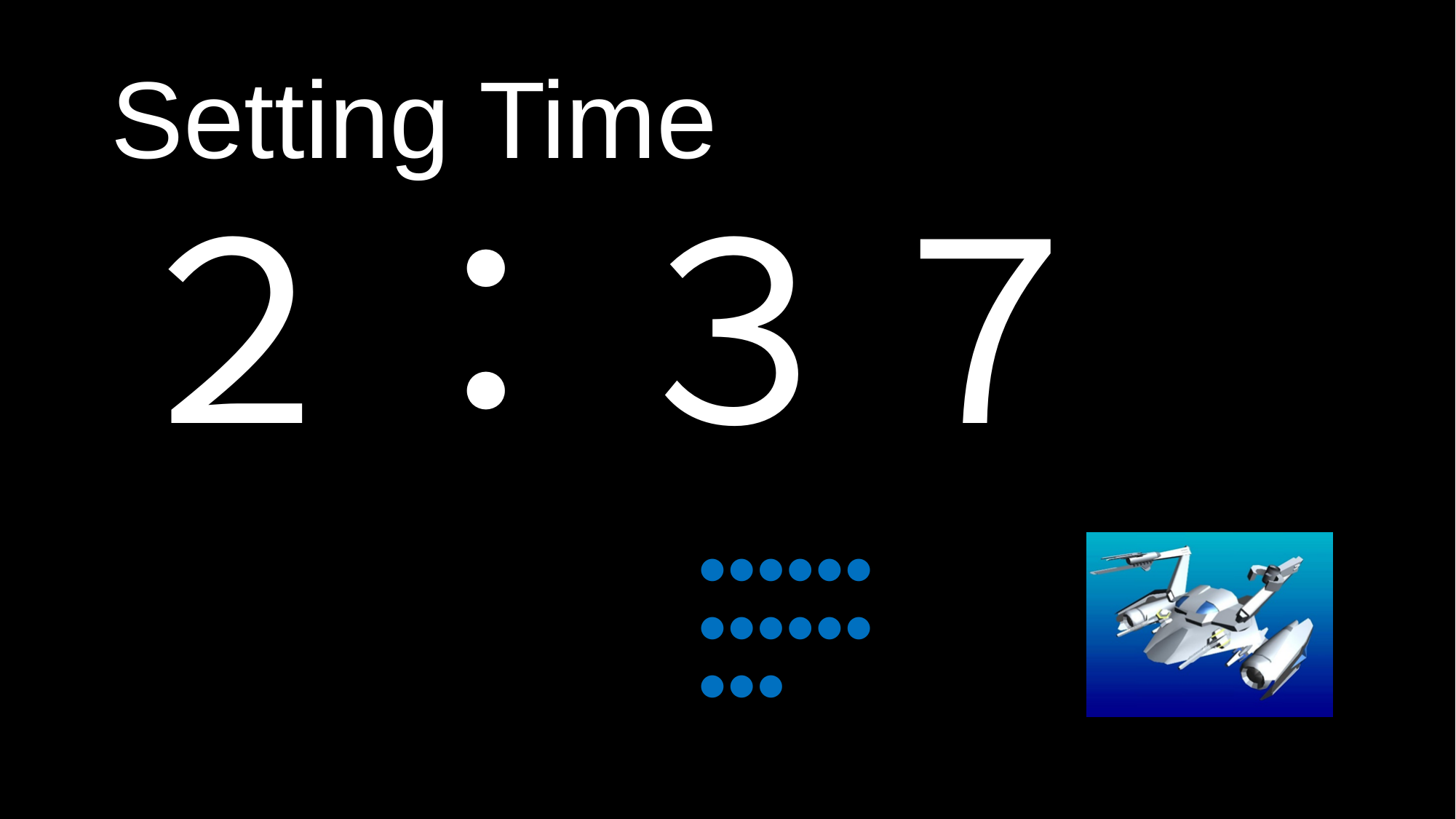

# Setting Time
２：３７
●●●●●●
●●●●●●
●●●